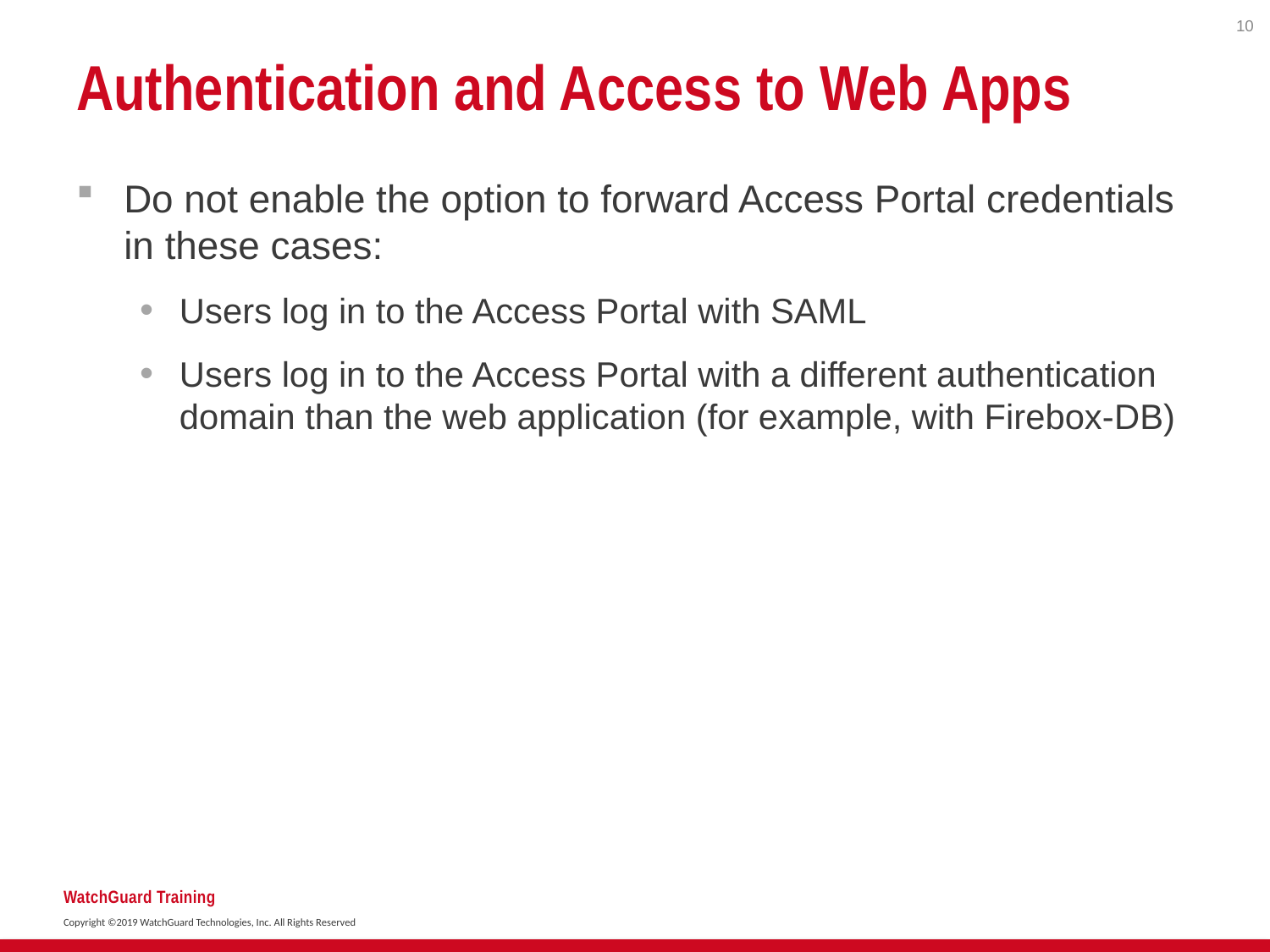

10
# Authentication and Access to Web Apps
Do not enable the option to forward Access Portal credentials in these cases:
Users log in to the Access Portal with SAML
Users log in to the Access Portal with a different authentication domain than the web application (for example, with Firebox-DB)